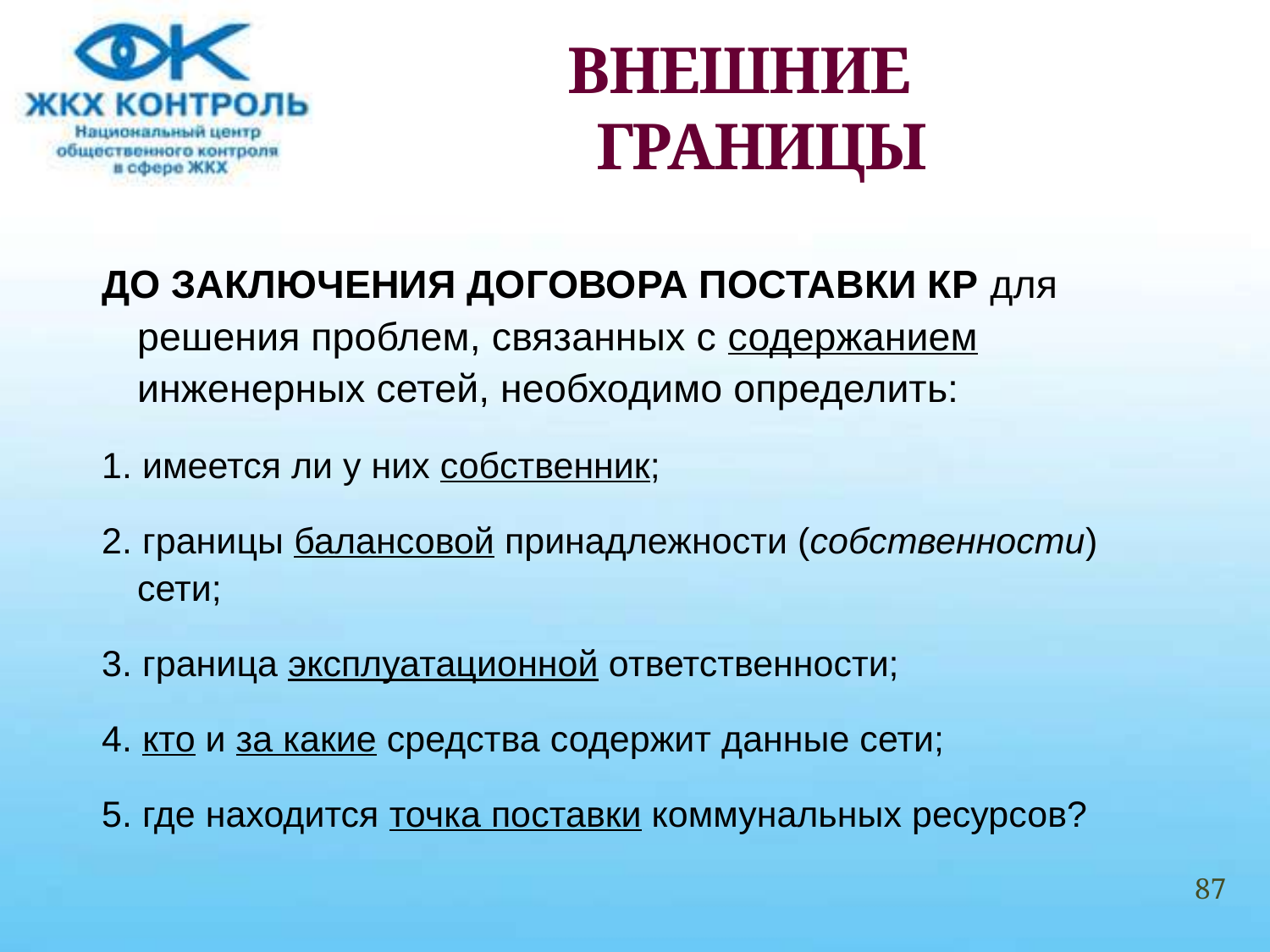

# ВНЕШНИЕ ГРАНИЦЫ
ДО ЗАКЛЮЧЕНИЯ ДОГОВОРА ПОСТАВКИ КР для решения проблем, связанных с содержанием инженерных сетей, необходимо определить:
1. имеется ли у них собственник;
2. границы балансовой принадлежности (собственности)  сети;
3. граница эксплуатационной ответственности;
4. кто и за какие средства содержит данные сети;
5. где находится точка поставки коммунальных ресурсов?

87